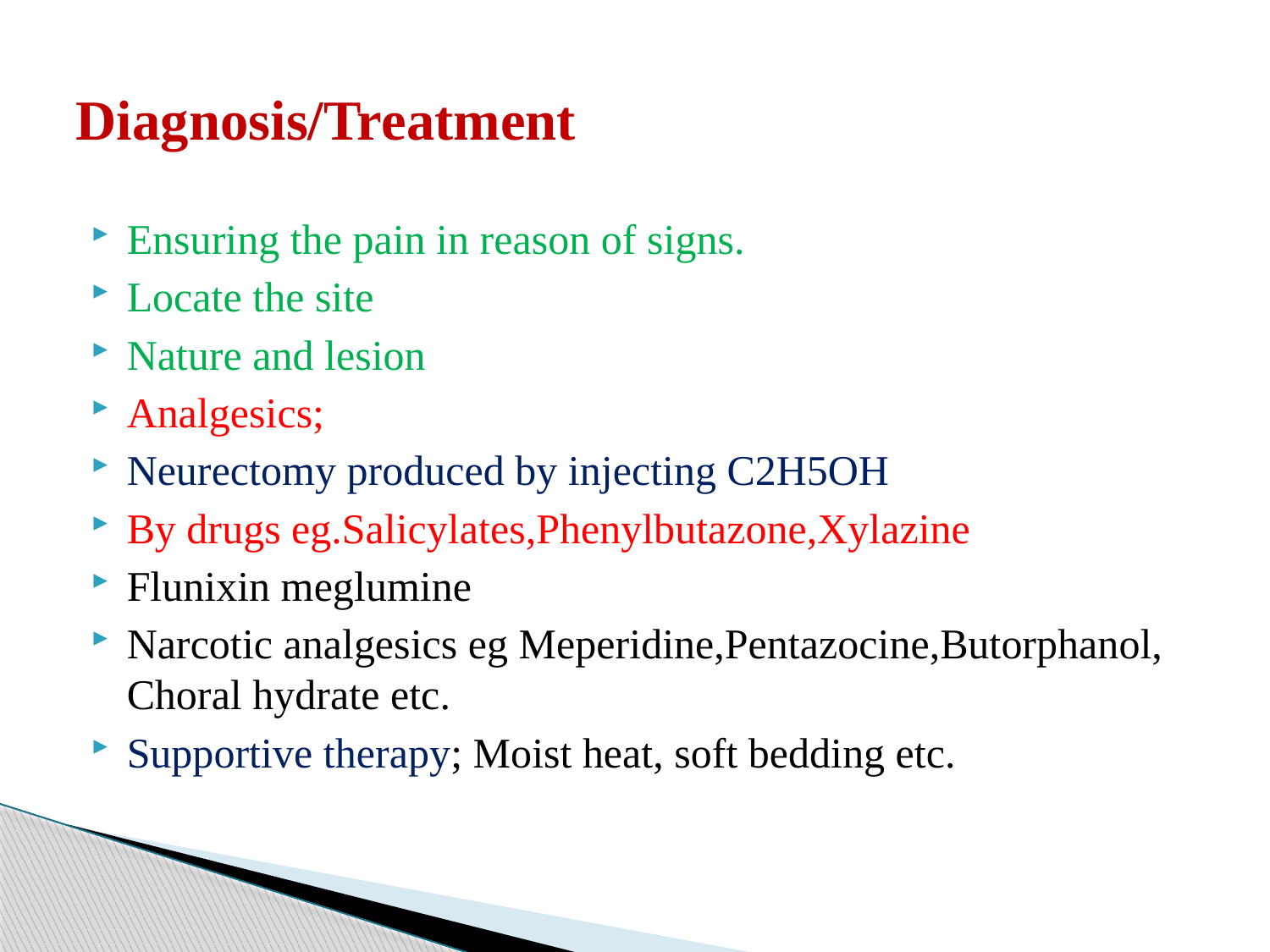

# Diagnosis/Treatment
Ensuring the pain in reason of signs.
Locate the site
Nature and lesion
Analgesics;
Neurectomy produced by injecting C2H5OH
By drugs eg.Salicylates,Phenylbutazone,Xylazine
Flunixin meglumine
Narcotic analgesics eg Meperidine,Pentazocine,Butorphanol, Choral hydrate etc.
Supportive therapy; Moist heat, soft bedding etc.